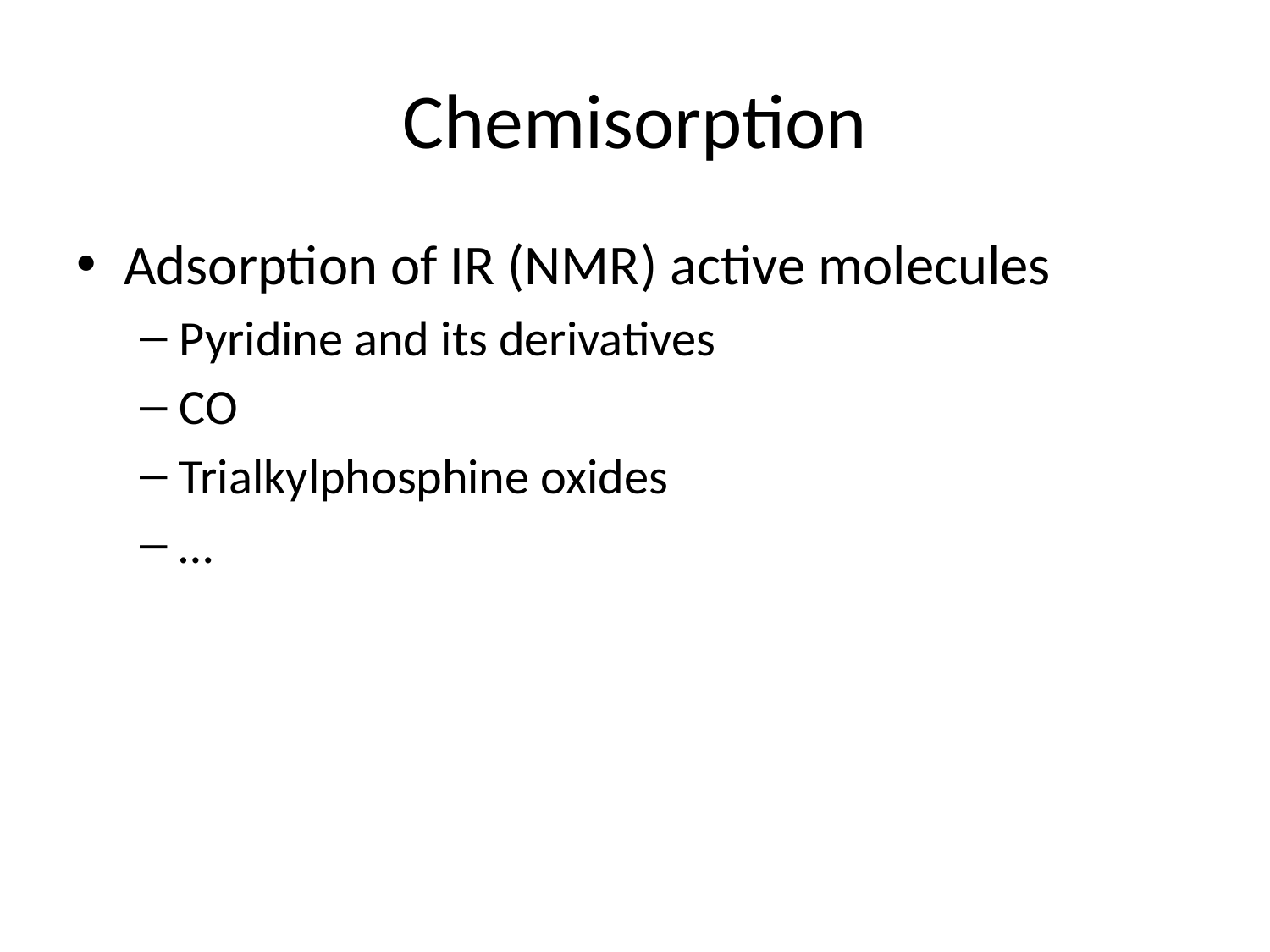

# Chemisorption
Adsorption of IR (NMR) active molecules
Pyridine and its derivatives
CO
Trialkylphosphine oxides
…